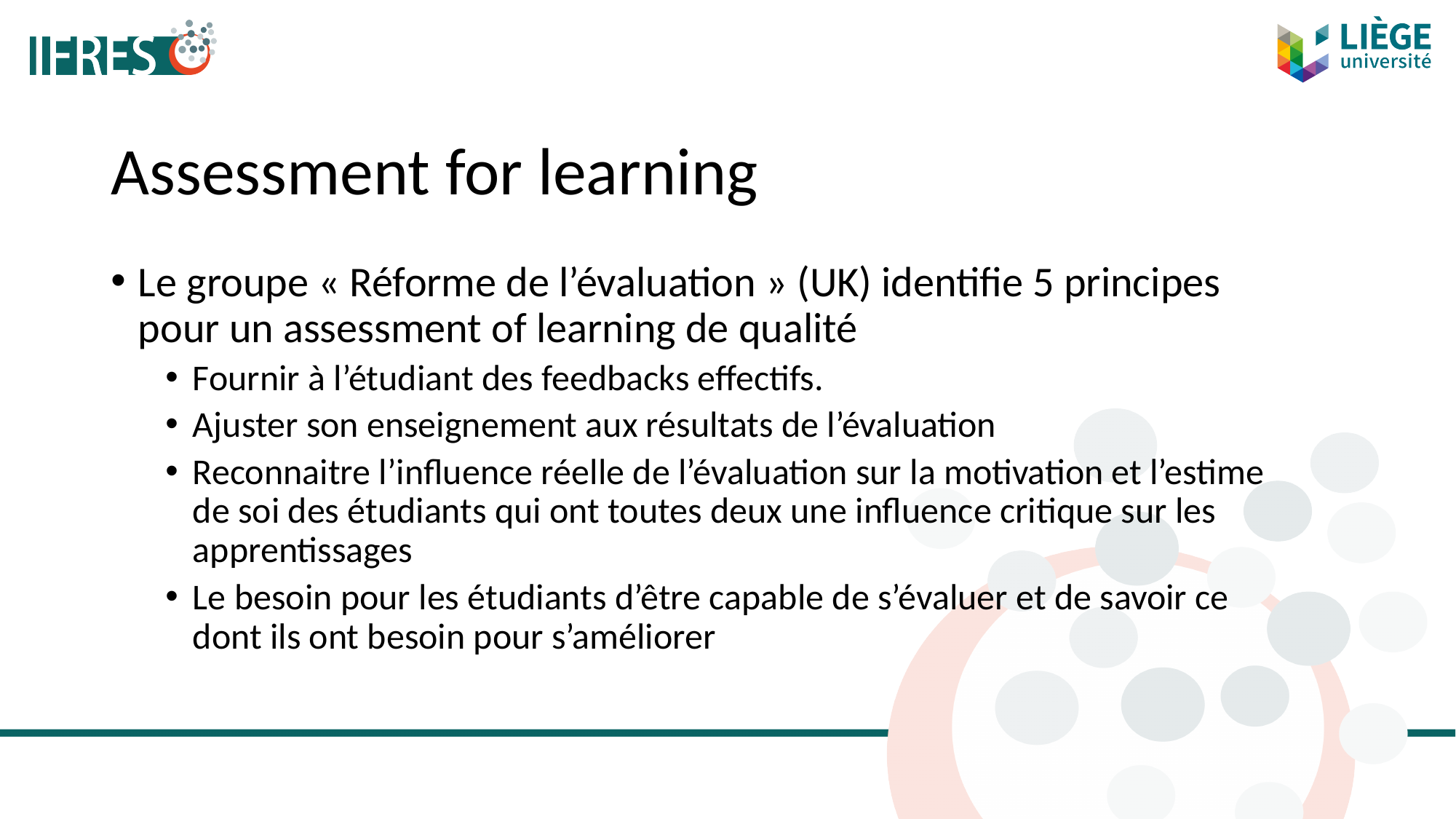

# Assessment for learning
Le groupe « Réforme de l’évaluation » (UK) identifie 5 principes pour un assessment of learning de qualité
Fournir à l’étudiant des feedbacks effectifs.
Ajuster son enseignement aux résultats de l’évaluation
Reconnaitre l’influence réelle de l’évaluation sur la motivation et l’estime de soi des étudiants qui ont toutes deux une influence critique sur les apprentissages
Le besoin pour les étudiants d’être capable de s’évaluer et de savoir ce dont ils ont besoin pour s’améliorer